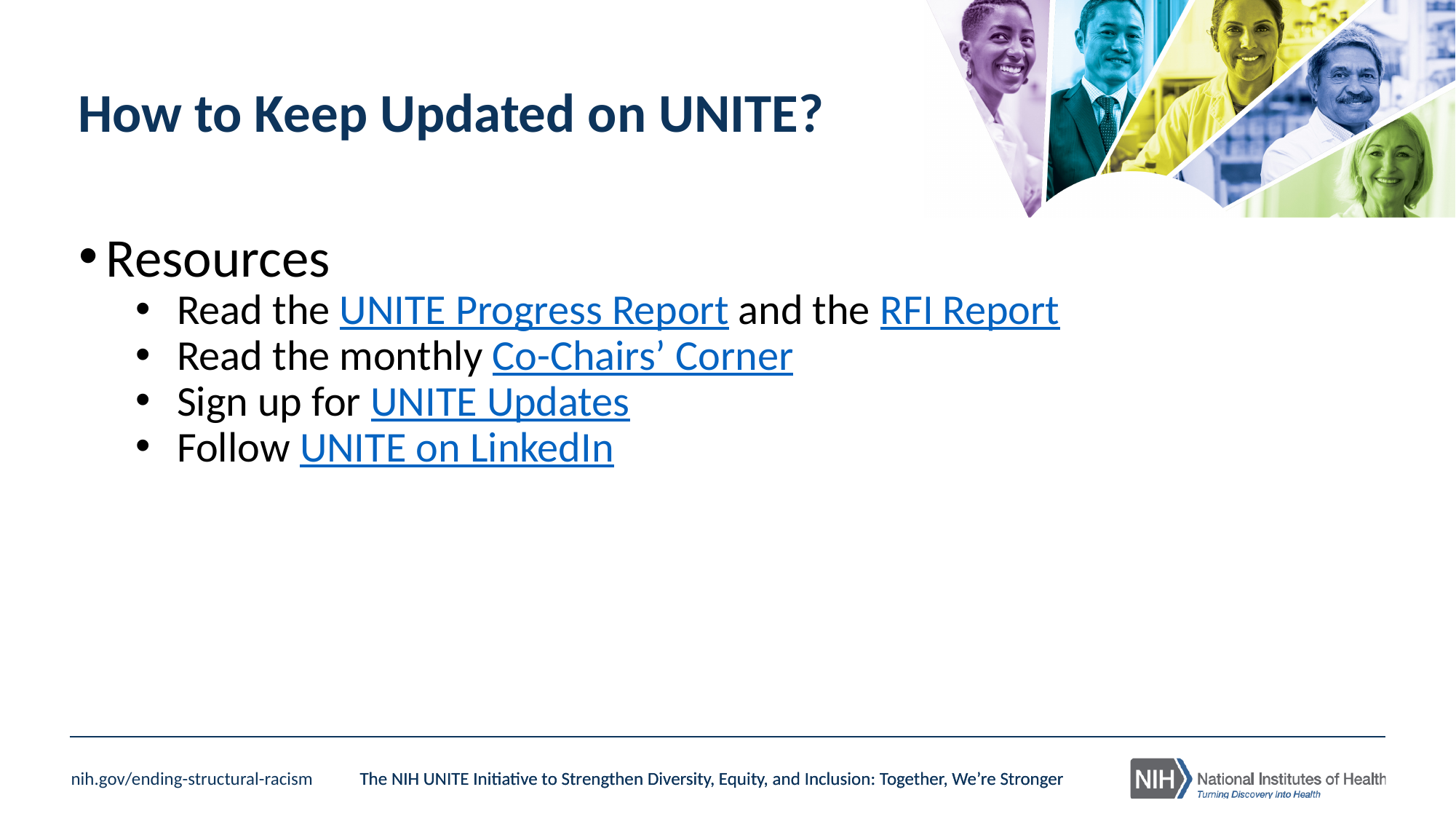

# How to Keep Updated on UNITE?
Resources
Read the UNITE Progress Report and the RFI Report
Read the monthly Co-Chairs’ Corner
Sign up for UNITE Updates
Follow UNITE on LinkedIn